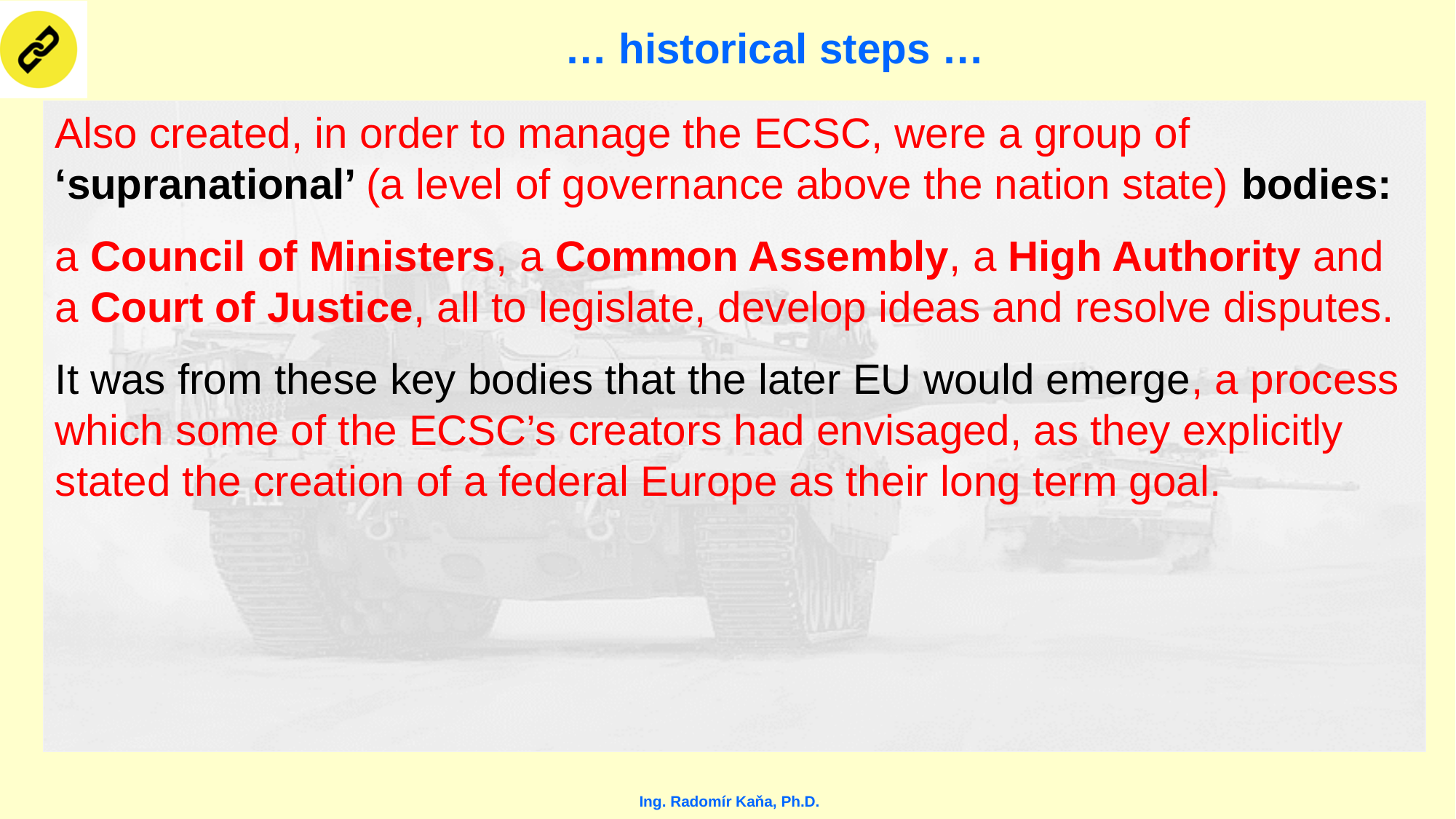

# … historical steps …
Also created, in order to manage the ECSC, were a group of ‘supranational’ (a level of governance above the nation state) bodies:
a Council of Ministers, a Common Assembly, a High Authority and a Court of Justice, all to legislate, develop ideas and resolve disputes.
It was from these key bodies that the later EU would emerge, a process which some of the ECSC’s creators had envisaged, as they explicitly stated the creation of a federal Europe as their long term goal.